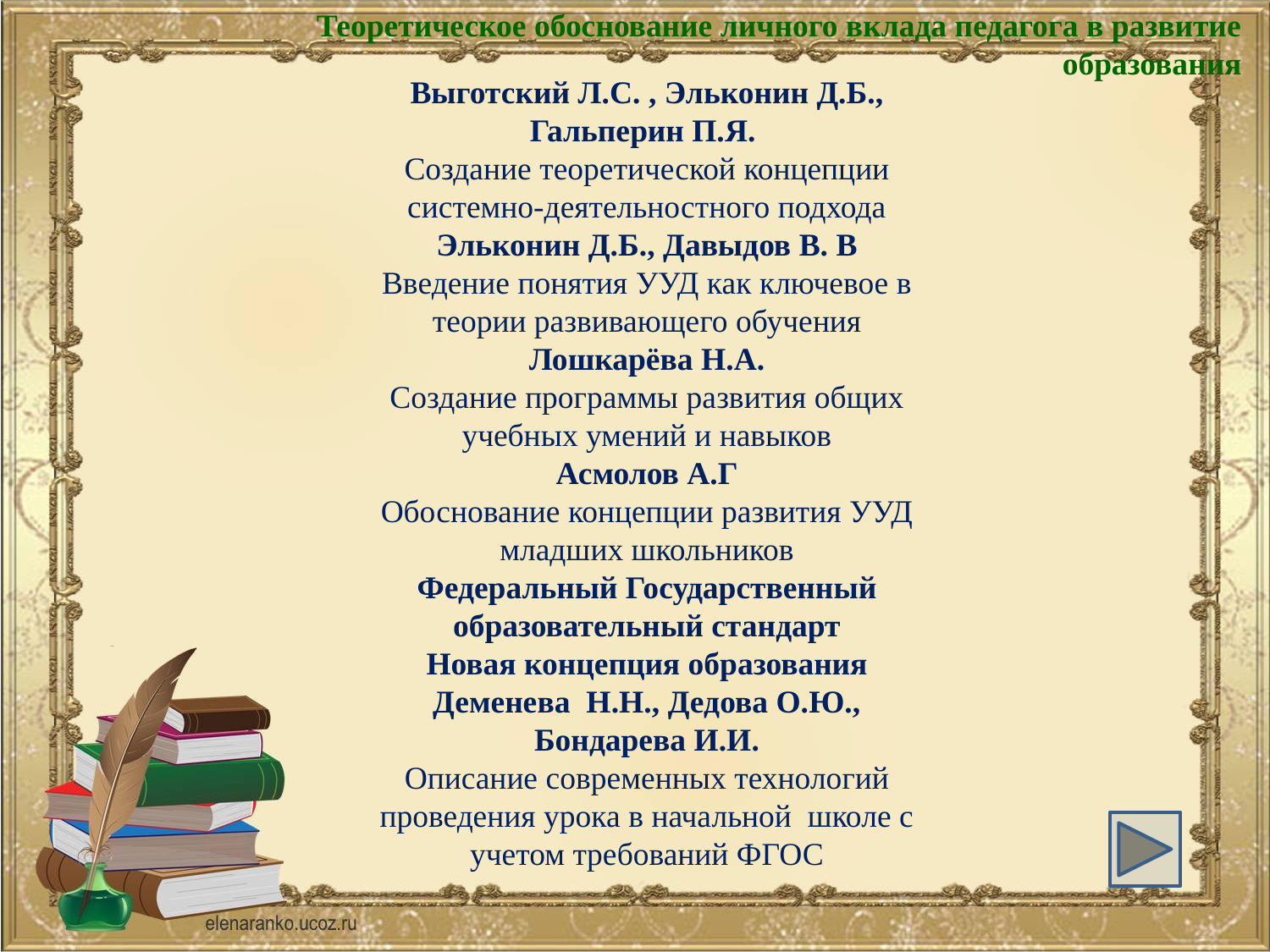

Теоретическое обоснование личного вклада педагога в развитие образования
Выготский Л.С. , Эльконин Д.Б., Гальперин П.Я.
Создание теоретической концепции системно-деятельностного подхода
Эльконин Д.Б., Давыдов В. В
Введение понятия УУД как ключевое в теории развивающего обучения
Лошкарёва Н.А.
Создание программы развития общих учебных умений и навыков
Асмолов А.Г
Обоснование концепции развития УУД младших школьников
Федеральный Государственный образовательный стандарт
Новая концепция образования
Деменева  Н.Н., Дедова О.Ю., Бондарева И.И.
Описание современных технологий проведения урока в начальной  школе с учетом требований ФГОС